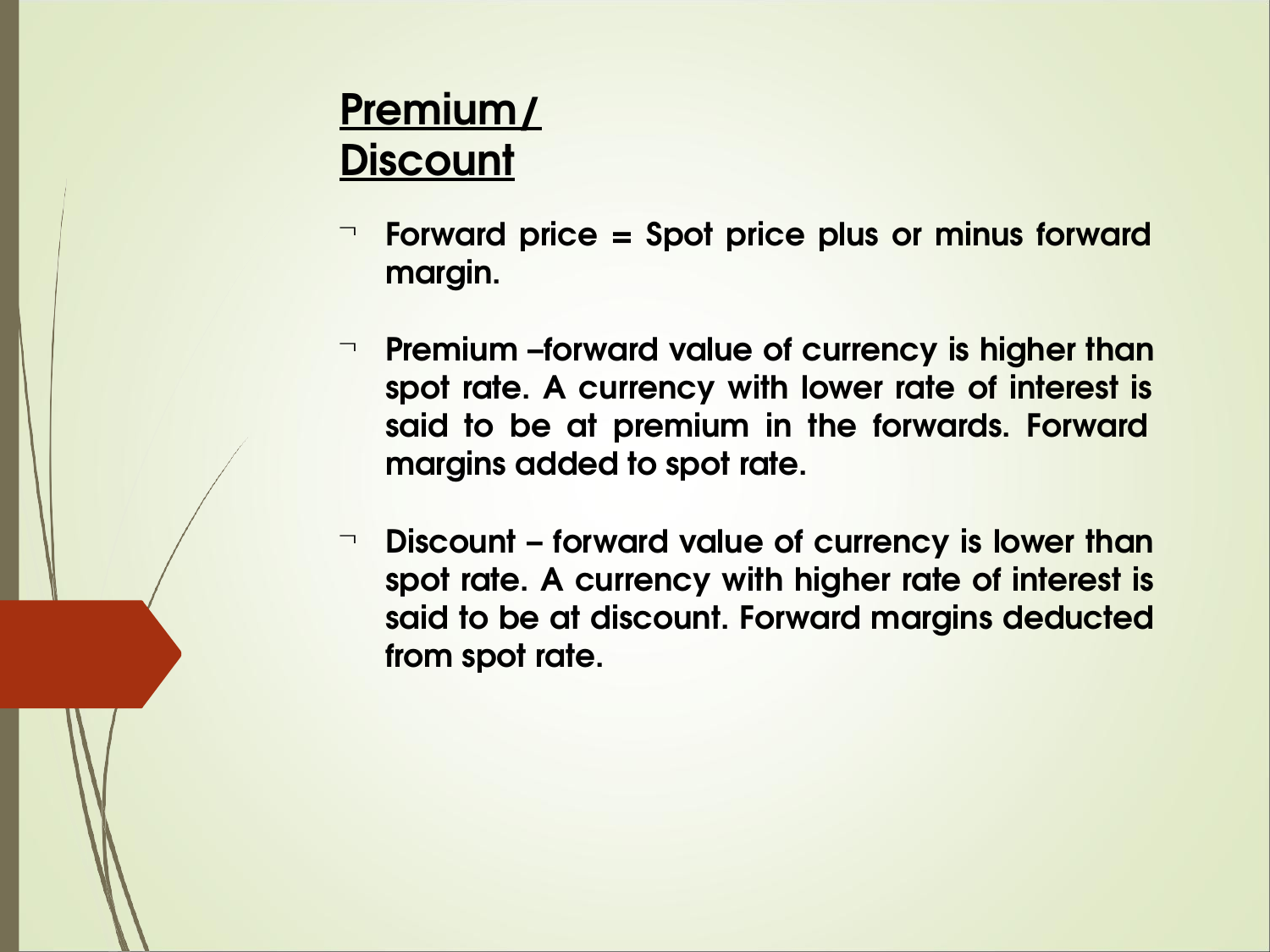

# Premium/Discount
Forward price = Spot price plus or minus forward  margin.

Premium –forward value of currency is higher than  spot rate. A currency with lower rate of interest is  said to be at premium in the forwards. Forward  margins added to spot rate.

Discount – forward value of currency is lower than  spot rate. A currency with higher rate of interest is  said to be at discount. Forward margins deducted  from spot rate.